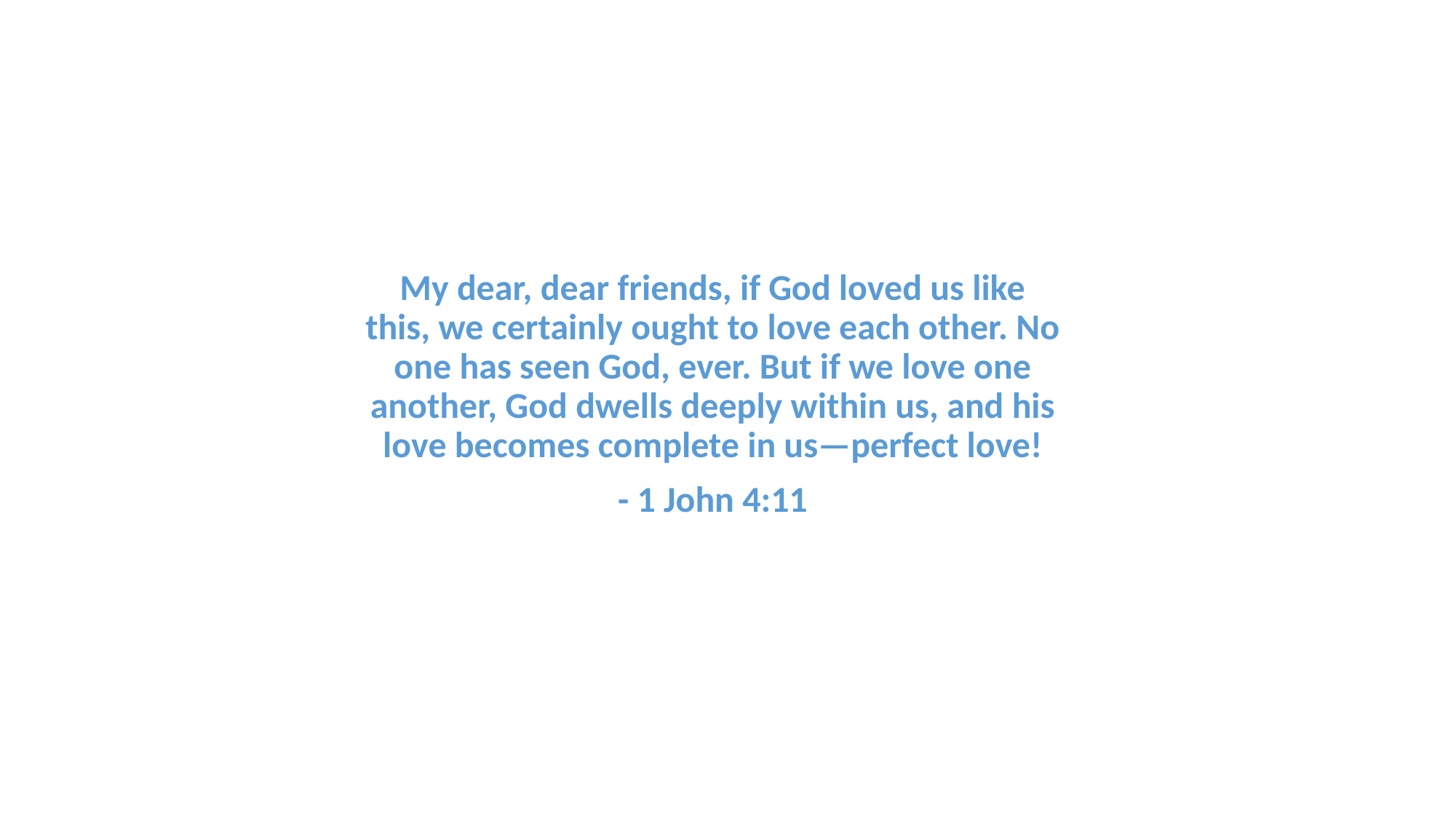

# Why you need to be involved in your community?
My dear, dear friends, if God loved us like this, we certainly ought to love each other. No one has seen God, ever. But if we love one another, God dwells deeply within us, and his love becomes complete in us—perfect love!
- 1 John 4:11